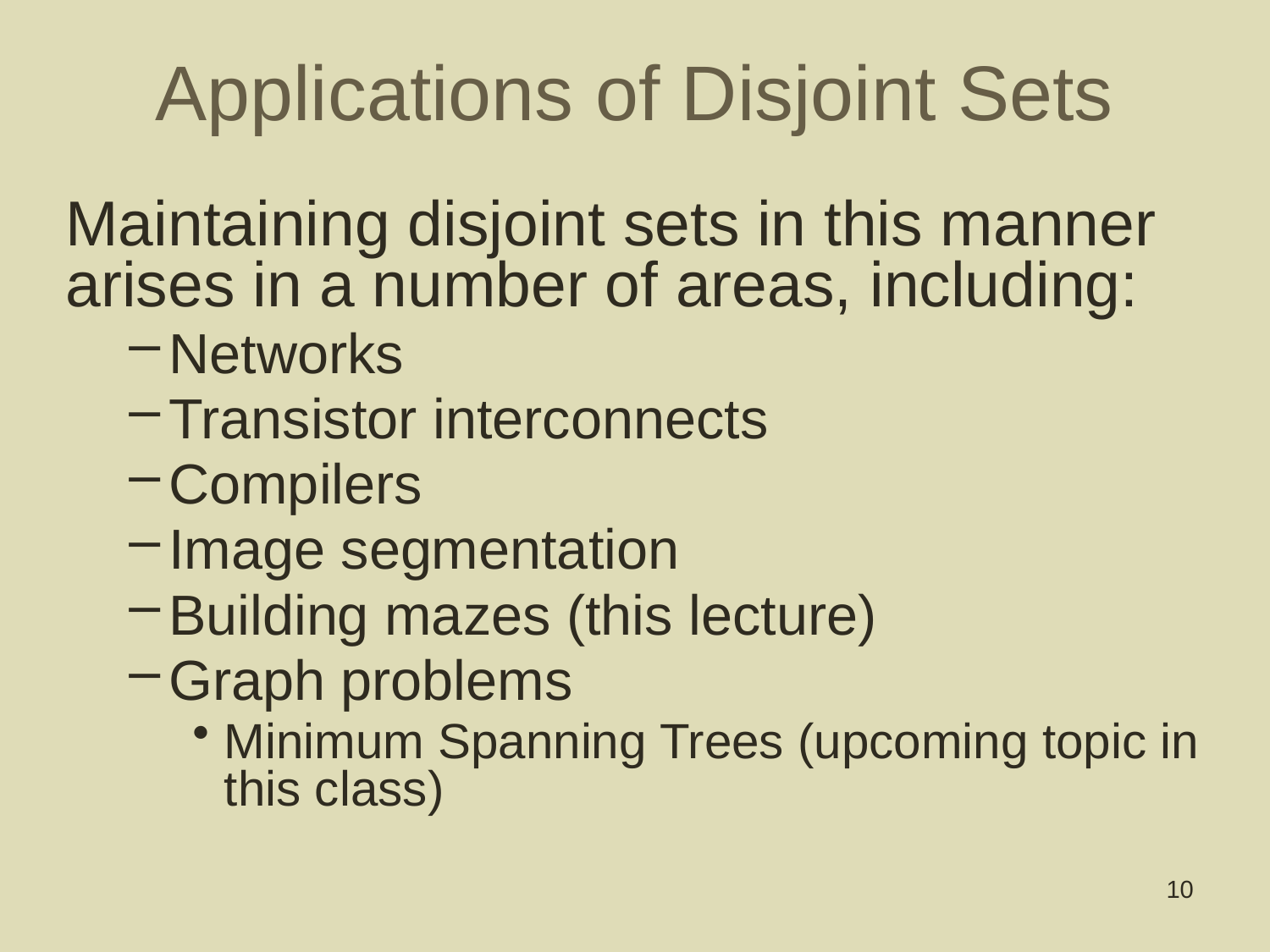

# Applications of Disjoint Sets
Maintaining disjoint sets in this manner arises in a number of areas, including:
Networks
Transistor interconnects
Compilers
Image segmentation
Building mazes (this lecture)
Graph problems
Minimum Spanning Trees (upcoming topic in this class)

10